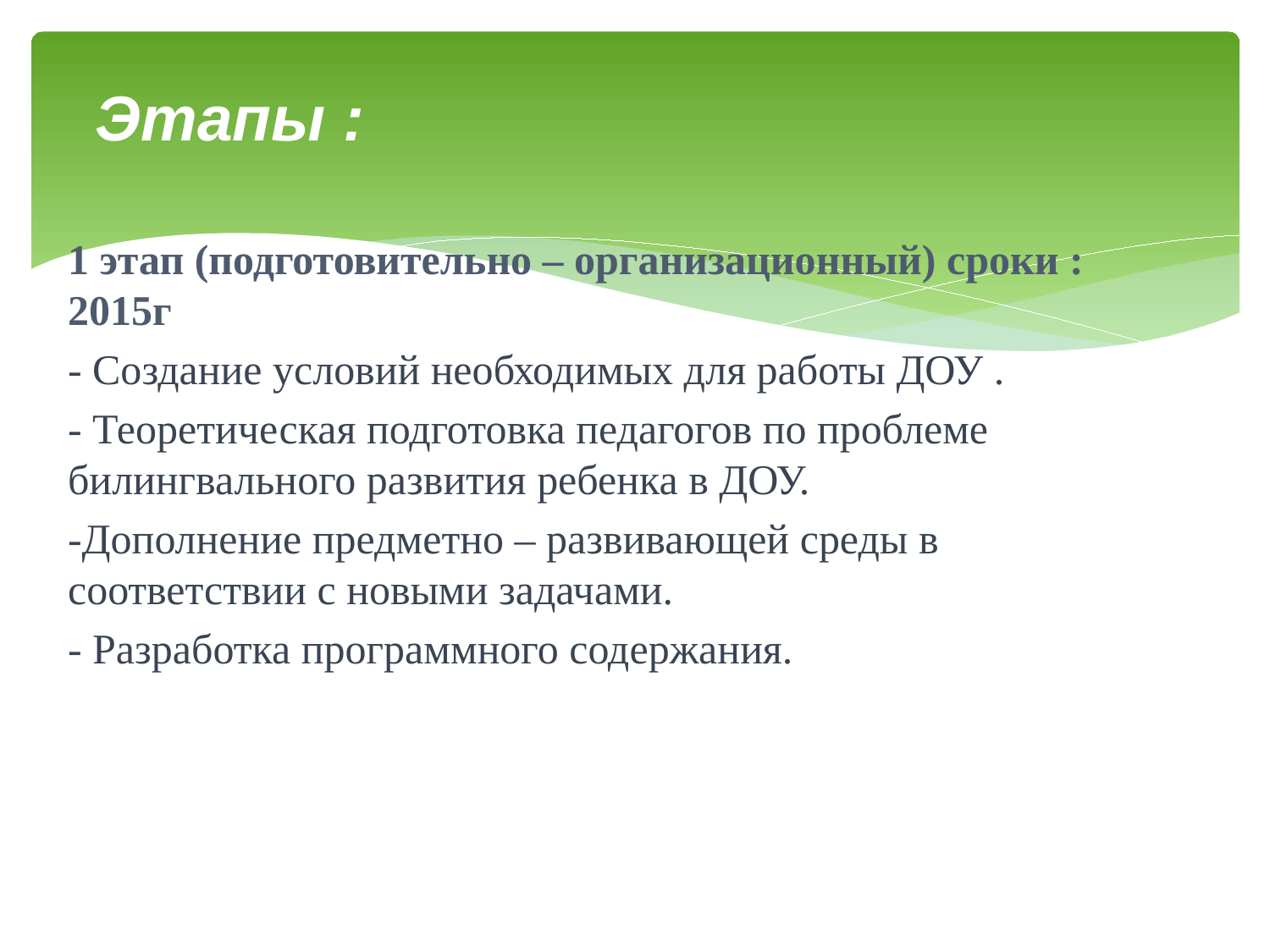

# Этапы :
1 этап (подготовительно – организационный) сроки : 2015г
- Создание условий необходимых для работы ДОУ .
- Теоретическая подготовка педагогов по проблеме билингвального развития ребенка в ДОУ.
-Дополнение предметно – развивающей среды в соответствии с новыми задачами.
- Разработка программного содержания.